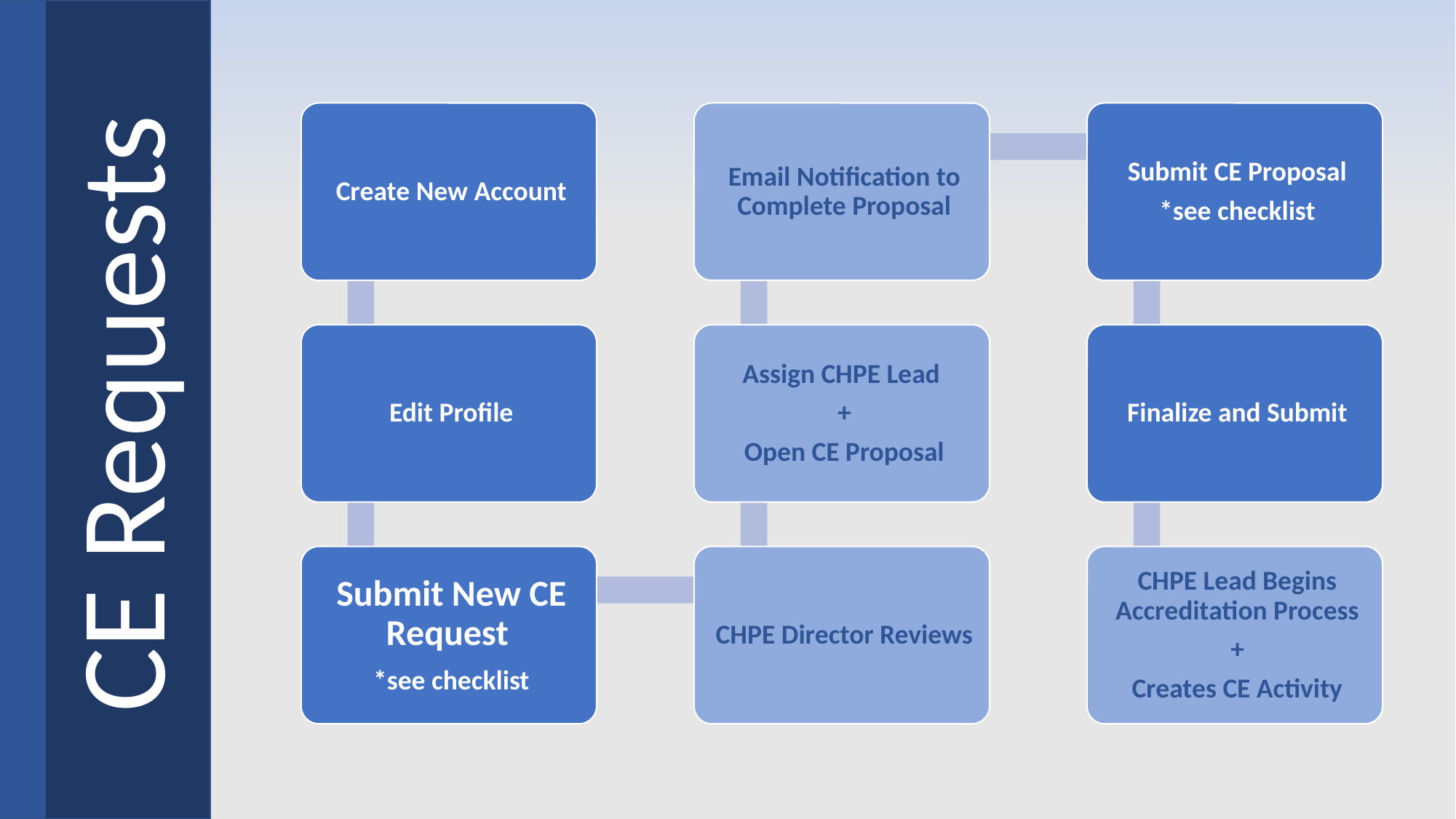

Create New Account
Edit Profile
Submit New CE Request
*see checklist
CHPE Director Reviews
Assign CHPE Lead
+
Open CE Proposal
Email Notification to Complete Proposal
Submit CE Proposal
*see checklist
Finalize and Submit
CHPE Lead Begins Accreditation Process
+
Creates CE Activity
CE Requests